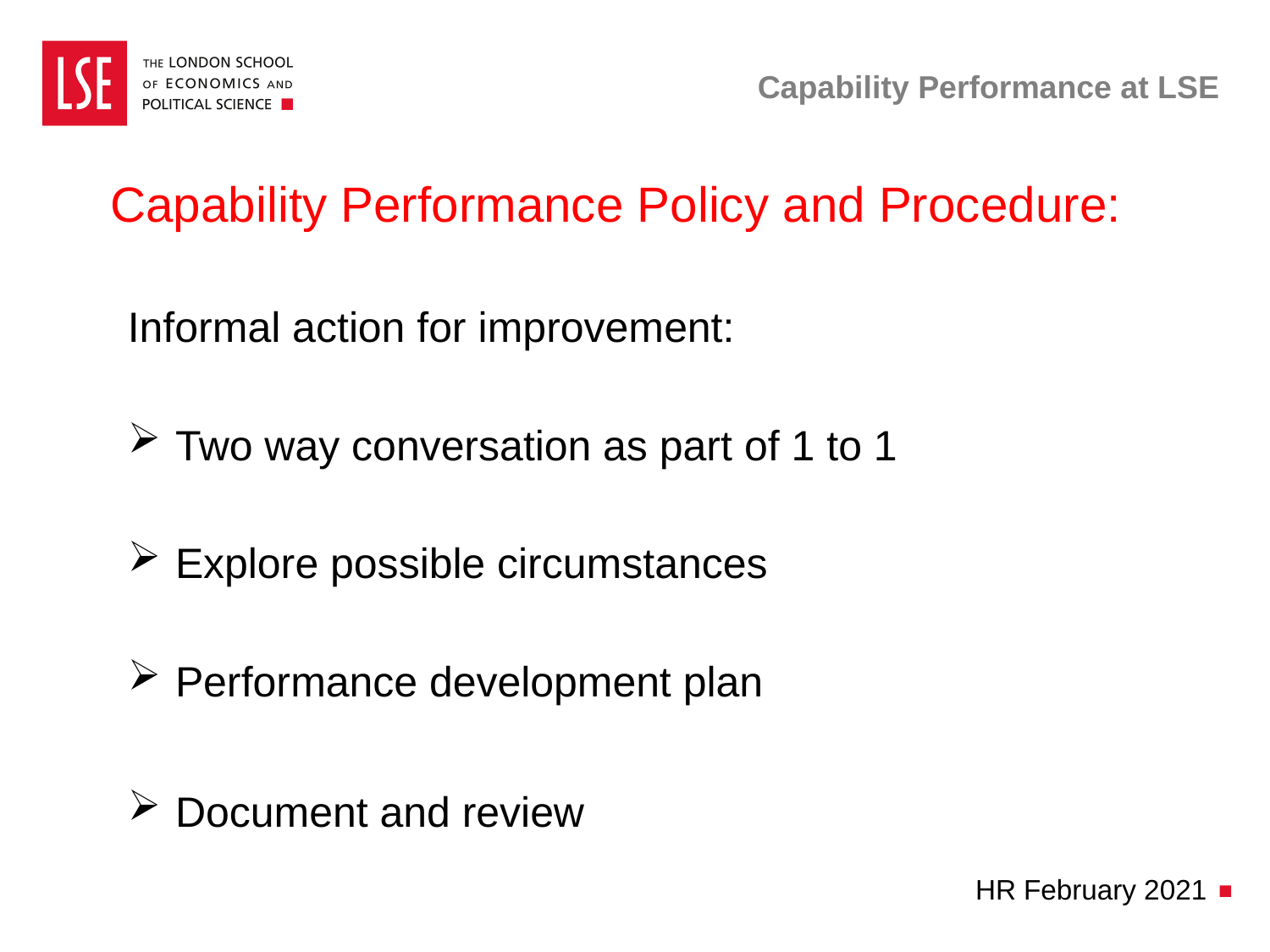

# Capability Performance at LSE
Capability Performance Policy and Procedure:

Informal action for improvement:

Two way conversation as part of 1 to 1

Explore possible circumstances

Performance development plan

Document and review

HR February 2021